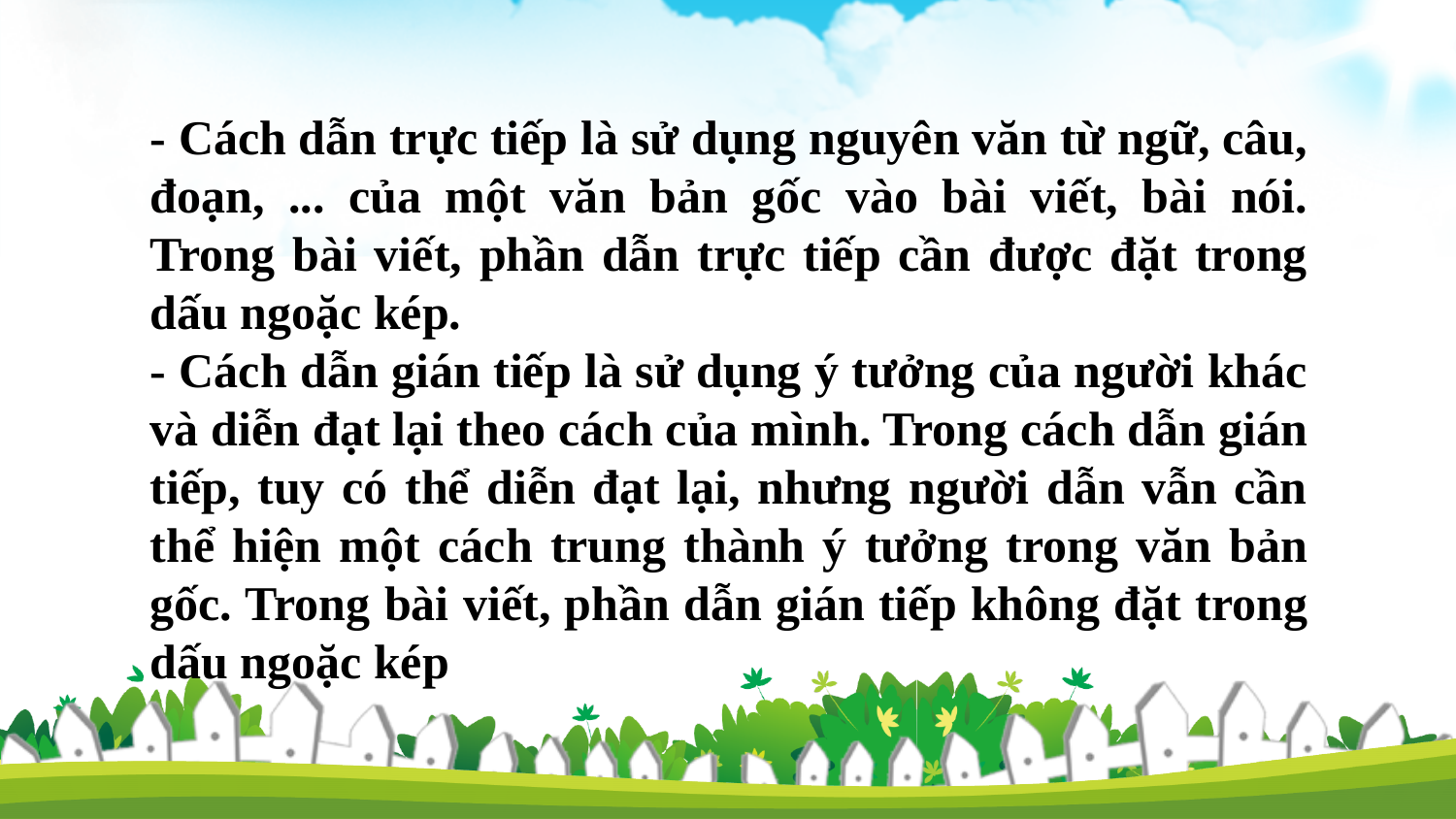

- Cách dẫn trực tiếp là sử dụng nguyên văn từ ngữ, câu, đoạn, ... của một văn bản gốc vào bài viết, bài nói. Trong bài viết, phần dẫn trực tiếp cần được đặt trong dấu ngoặc kép.
- Cách dẫn gián tiếp là sử dụng ý tưởng của người khác và diễn đạt lại theo cách của mình. Trong cách dẫn gián tiếp, tuy có thể diễn đạt lại, nhưng người dẫn vẫn cần thể hiện một cách trung thành ý tưởng trong văn bản gốc. Trong bài viết, phần dẫn gián tiếp không đặt trong dấu ngoặc kép